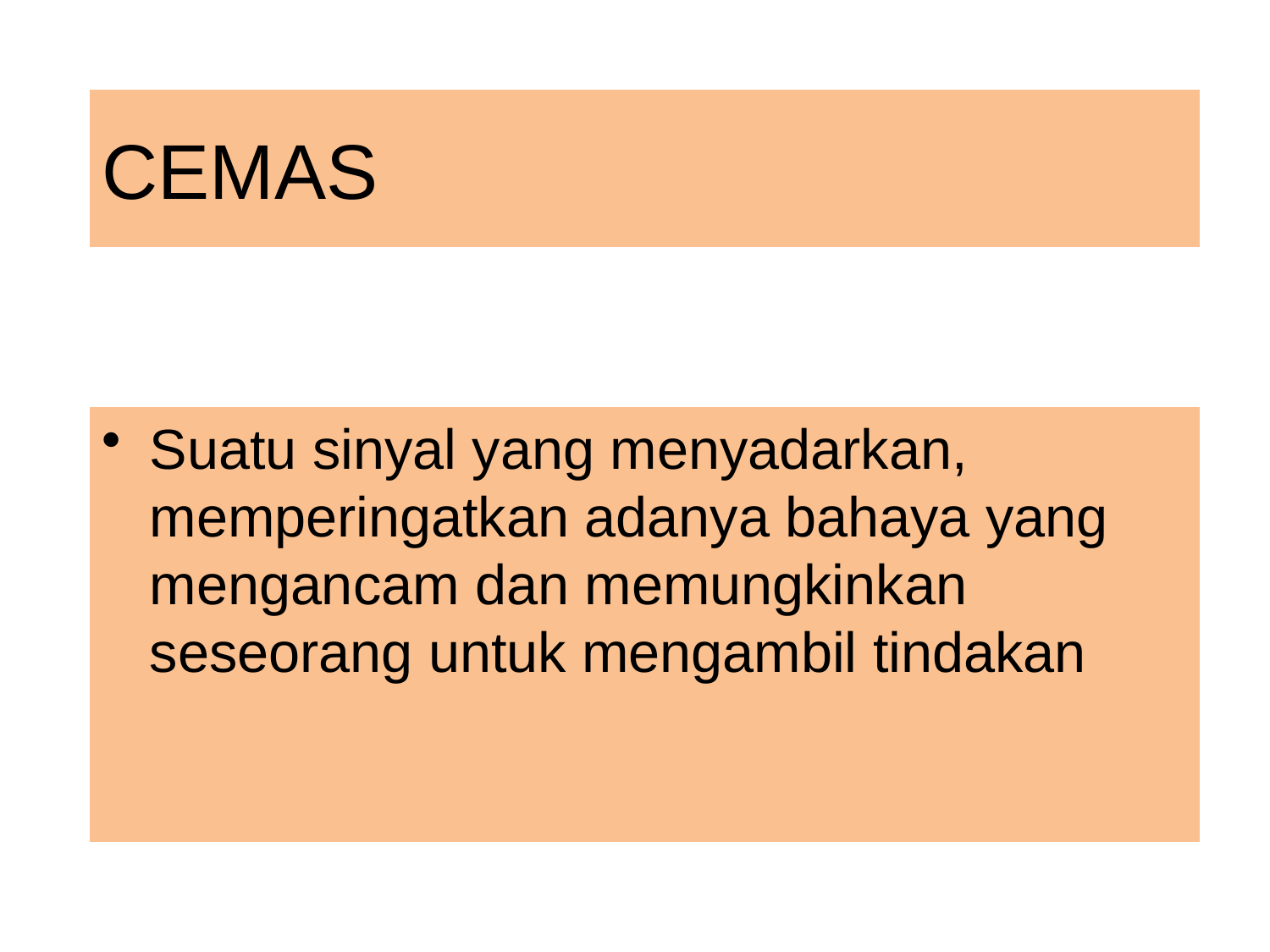

# CEMAS
Suatu sinyal yang menyadarkan, memperingatkan adanya bahaya yang mengancam dan memungkinkan seseorang untuk mengambil tindakan